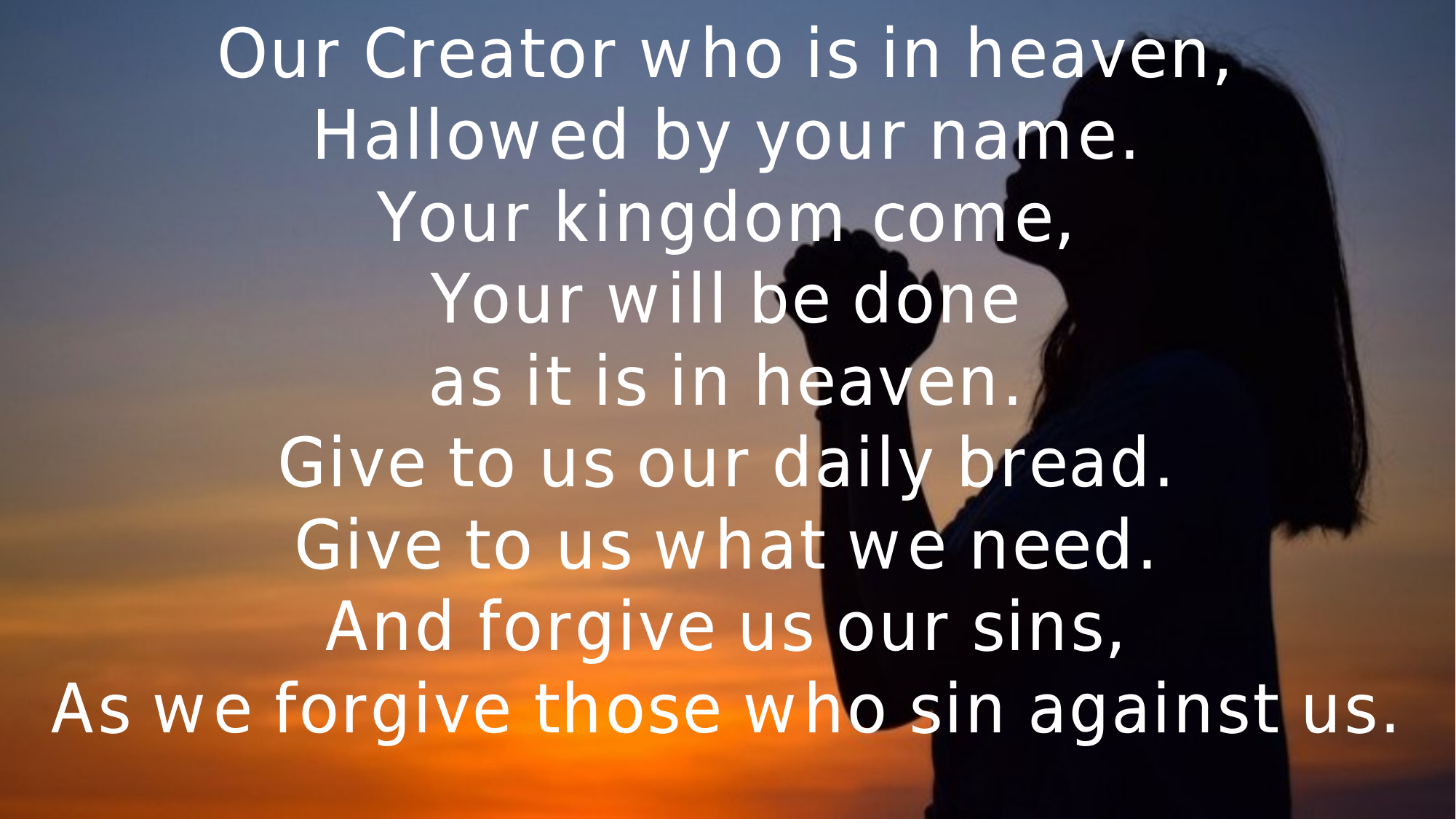

Our Creator who is in heaven,
Hallowed by your name.
Your kingdom come,
Your will be done
as it is in heaven.
Give to us our daily bread.
Give to us what we need.
And forgive us our sins,
As we forgive those who sin against us.